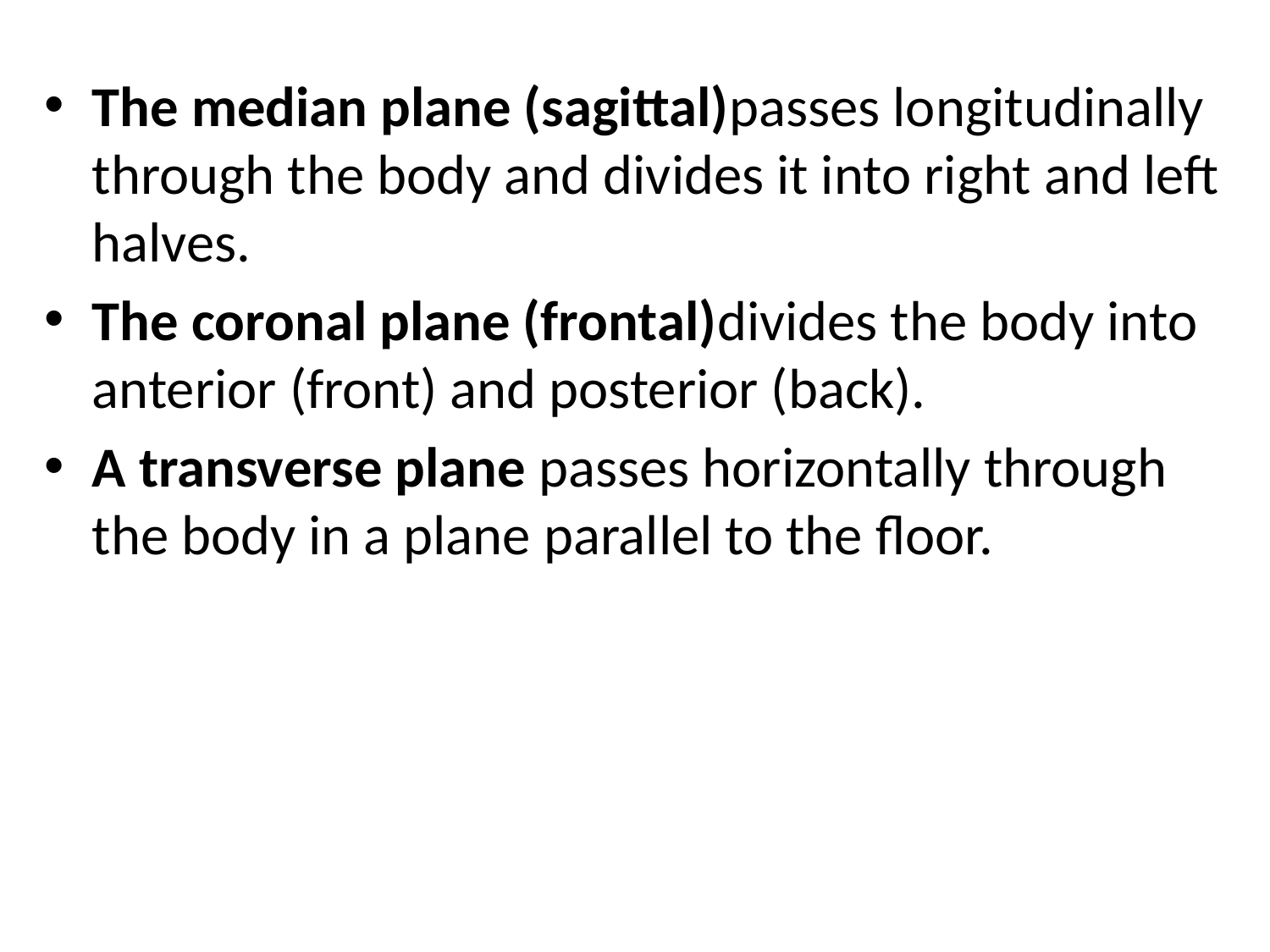

The median plane (sagittal)passes longitudinally through the body and divides it into right and left halves.
The coronal plane (frontal)divides the body into anterior (front) and posterior (back).
A transverse plane passes horizontally through the body in a plane parallel to the floor.